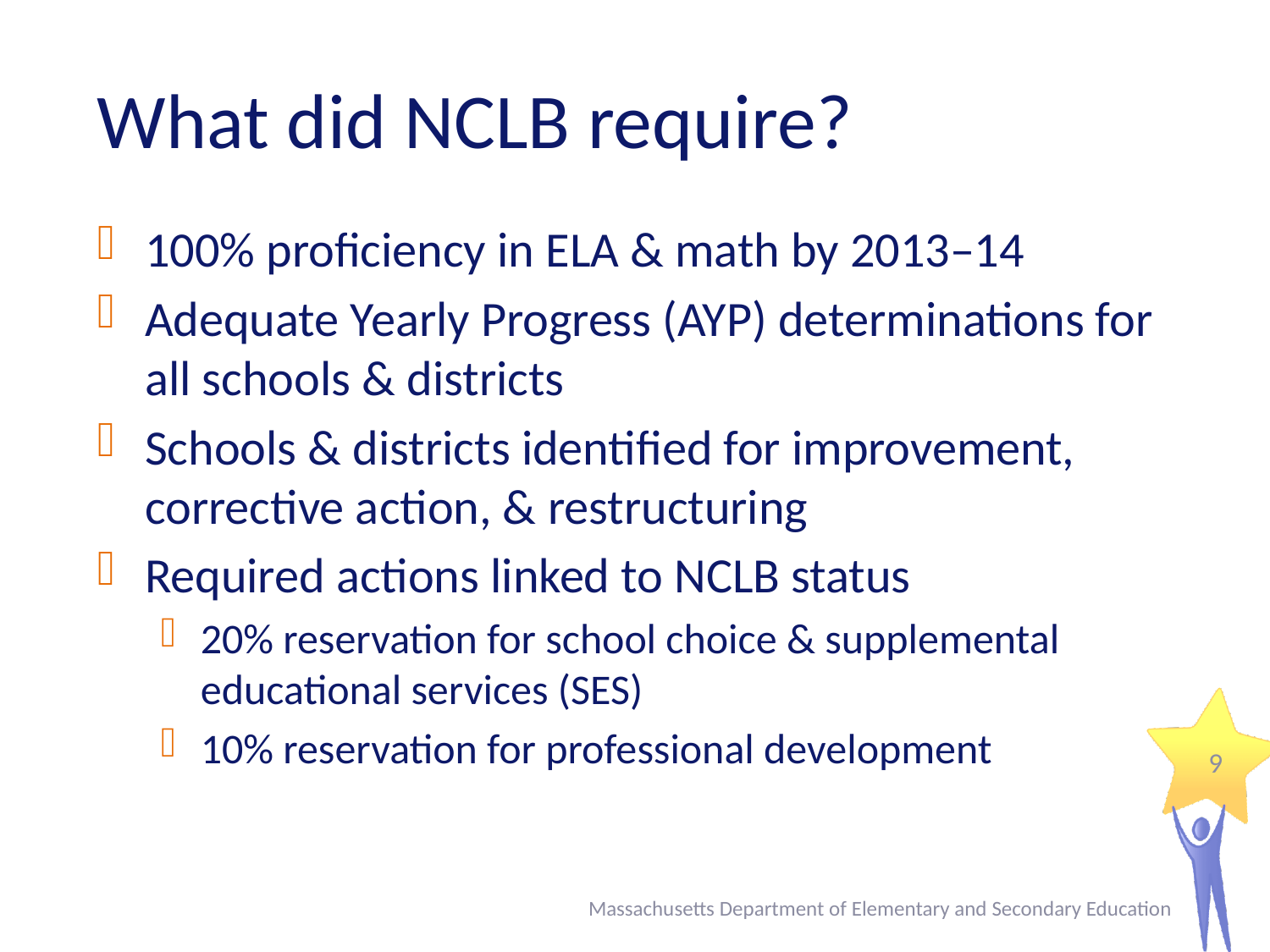

# What did NCLB require?
100% proficiency in ELA & math by 2013–14
Adequate Yearly Progress (AYP) determinations for all schools & districts
Schools & districts identified for improvement, corrective action, & restructuring
Required actions linked to NCLB status
20% reservation for school choice & supplemental educational services (SES)
10% reservation for professional development
9
Massachusetts Department of Elementary and Secondary Education